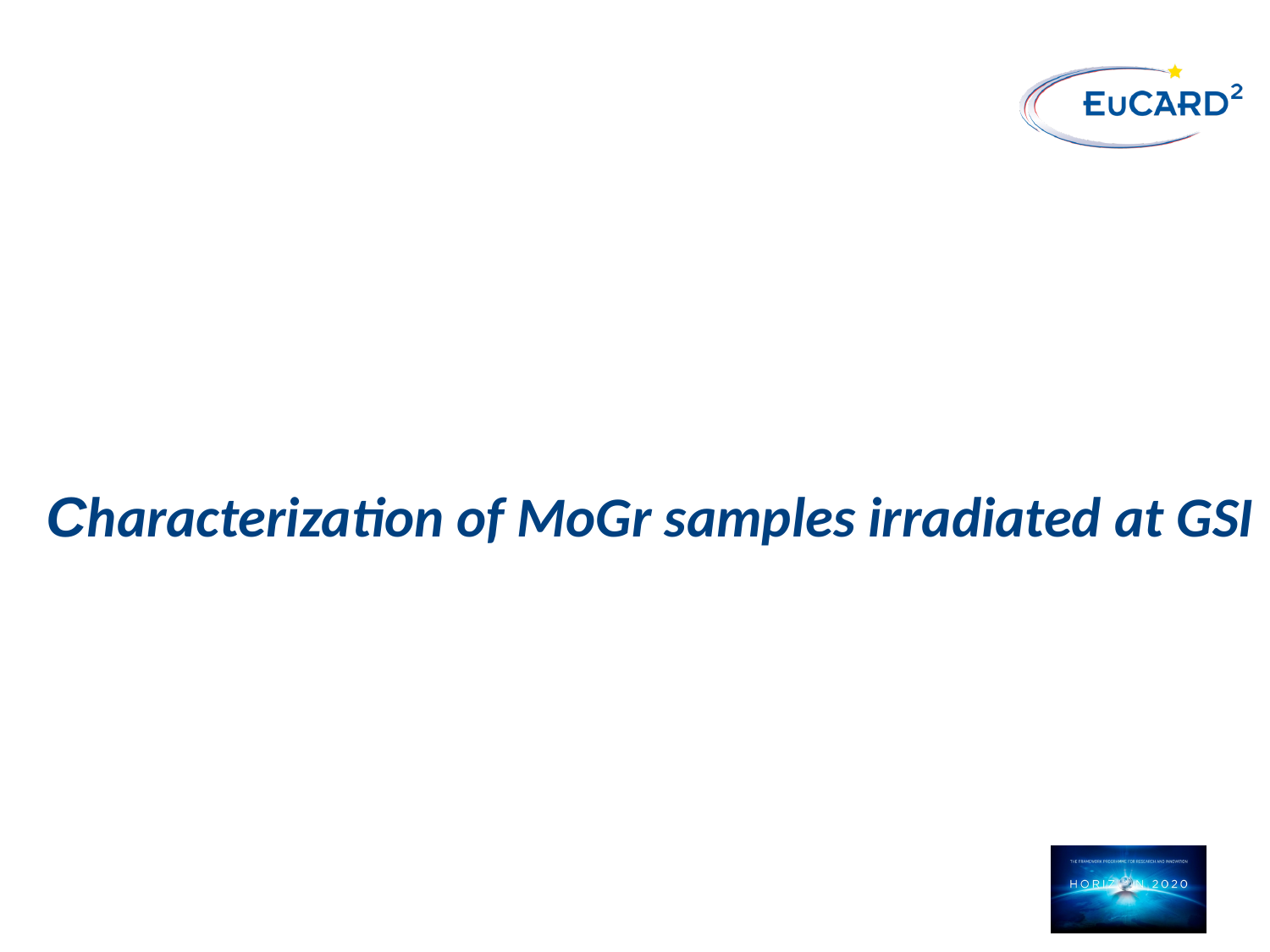

Characterization of MoGr samples irradiated at GSI